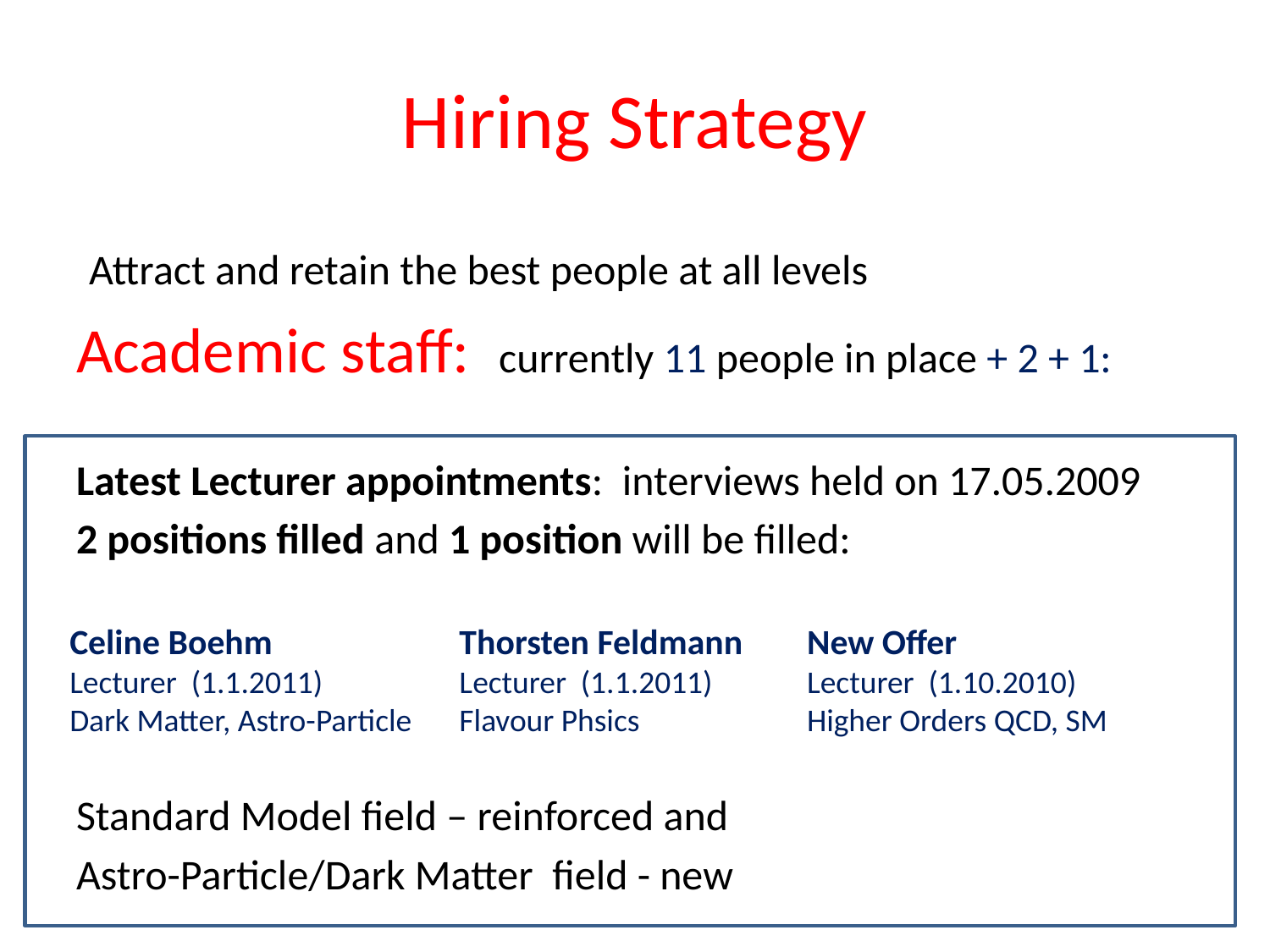

# Hiring Strategy
 Attract and retain the best people at all levels
Academic staff:  currently 11 people in place + 2 + 1:

Latest Lecturer appointments:  interviews held on 17.05.2009
2 positions filled and 1 position will be filled:

Standard Model field – reinforced and
Astro-Particle/Dark Matter  field - new

Celine Boehm
Lecturer  (1.1.2011)
Dark Matter, Astro-Particle
Thorsten Feldmann
Lecturer  (1.1.2011)
Flavour Phsics
New Offer
Lecturer  (1.10.2010)
Higher Orders QCD, SM